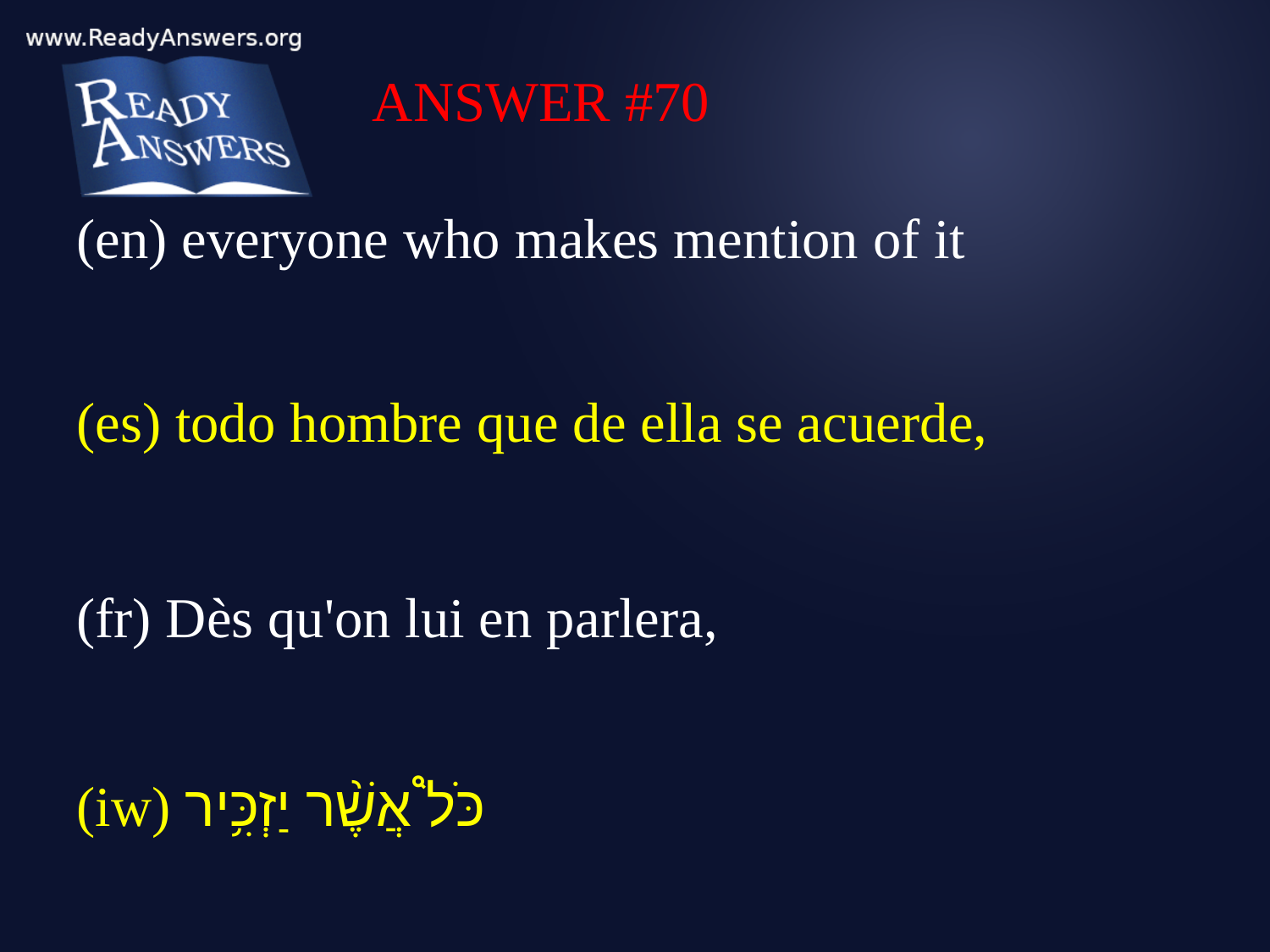

ANSWER #70
(en) everyone who makes mention of it
(es) todo hombre que de ella se acuerde,
(fr) Dès qu'on lui en parlera,
(iw) כֹּל֩ אֲשֶׁ֨ר יַזְכִּ֥יר